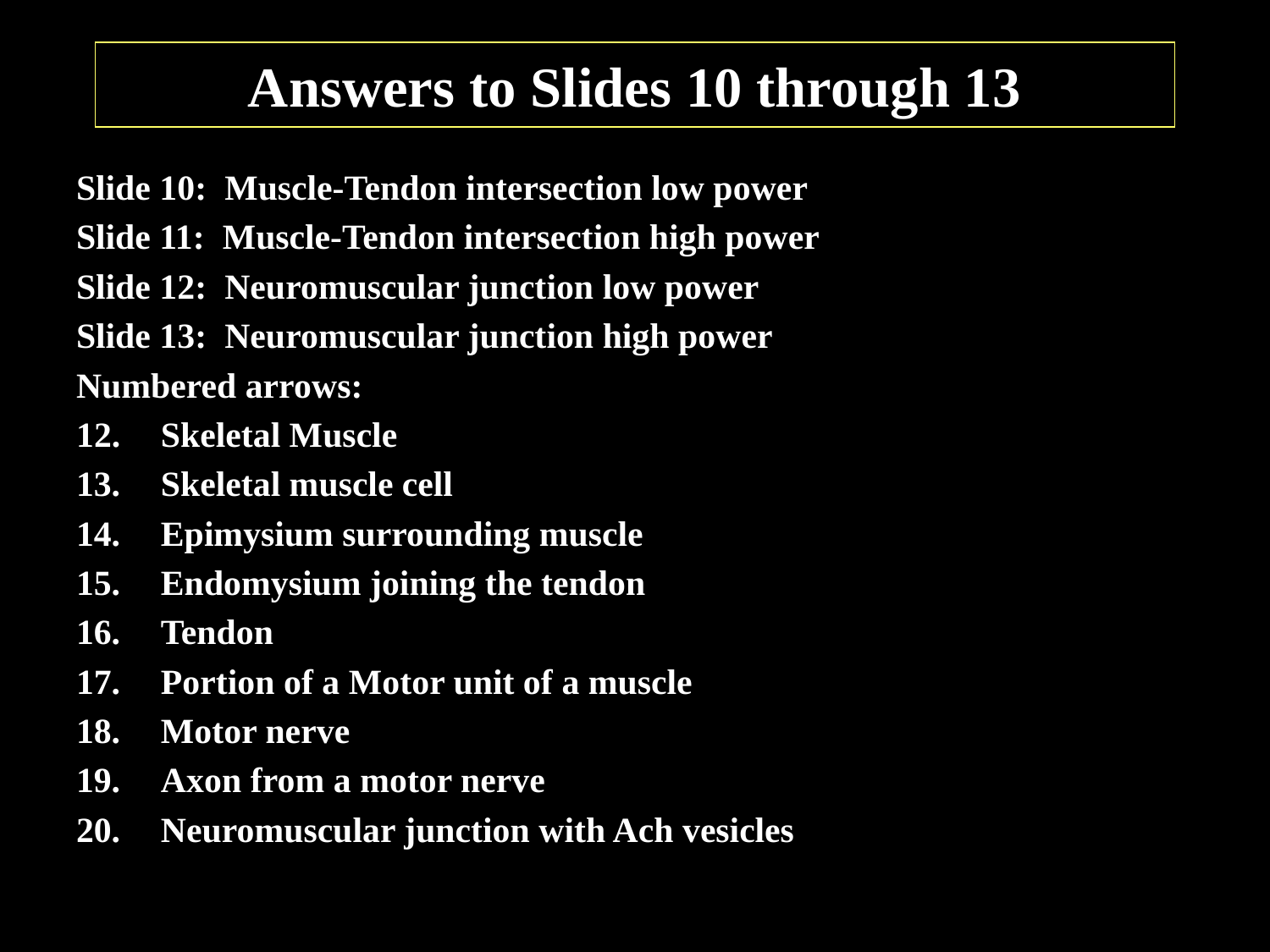

# Answers to Slides 10 through 13
Slide 10:  Muscle-Tendon intersection low power
Slide 11:  Muscle-Tendon intersection high power
Slide 12:  Neuromuscular junction low power
Slide 13:  Neuromuscular junction high power
Numbered arrows:
12.	Skeletal Muscle
Skeletal muscle cell
Epimysium surrounding muscle
Endomysium joining the tendon
Tendon
Portion of a Motor unit of a muscle
Motor nerve
Axon from a motor nerve
Neuromuscular junction with Ach vesicles